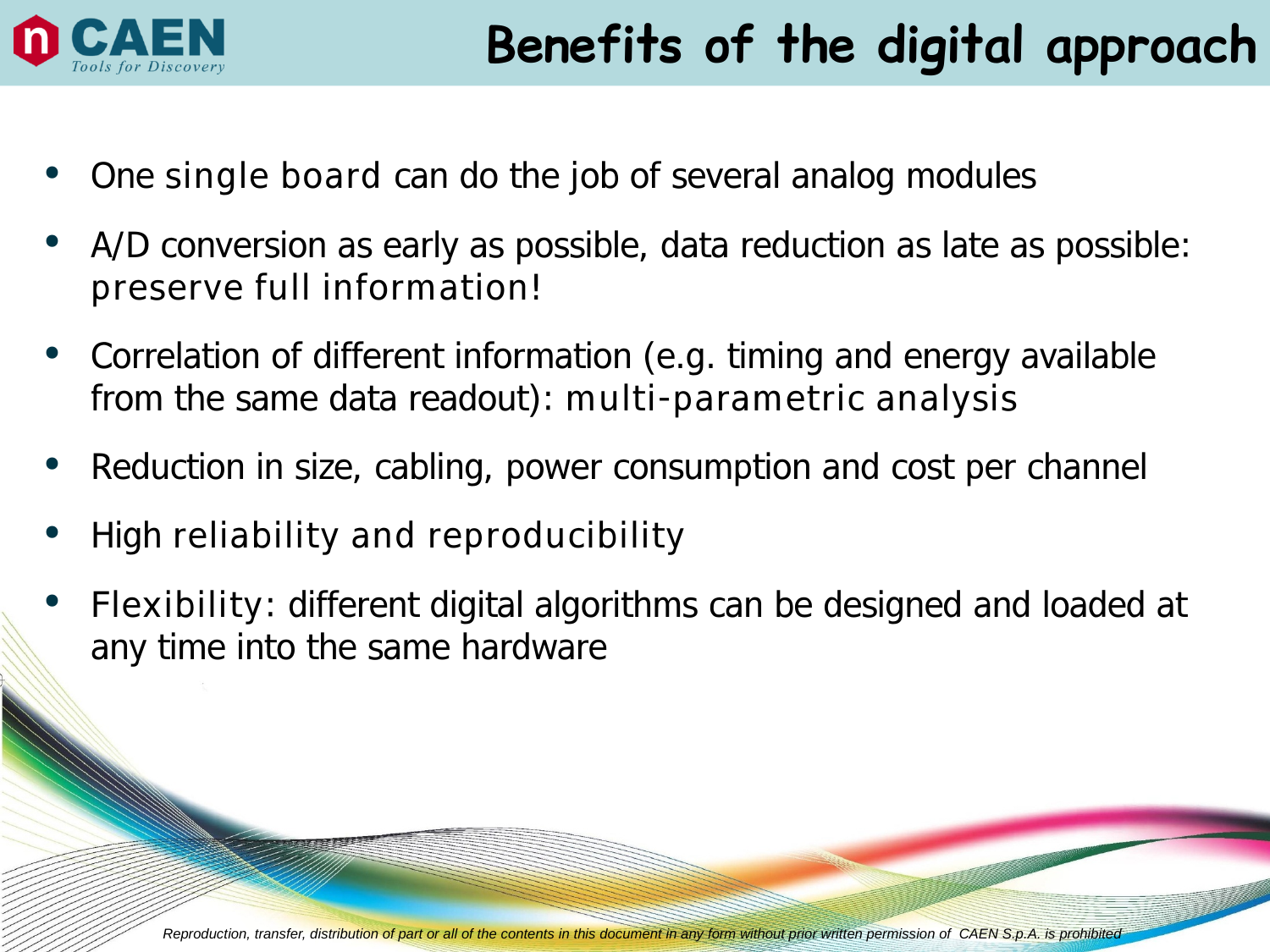

Benefits of the digital approach

One single board can do the job of several analog modules
A/D conversion as early as possible, data reduction as late as possible: preserve full information!
Correlation of different information (e.g. timing and energy available from the same data readout): multi-parametric analysis
Reduction in size, cabling, power consumption and cost per channel
High reliability and reproducibility
Flexibility: different digital algorithms can be designed and loaded at any time into the same hardware

Reproduction, transfer, distribution of part or all of the contents in this document in any form without prior written permission of  CAEN S.p.A. is prohibited